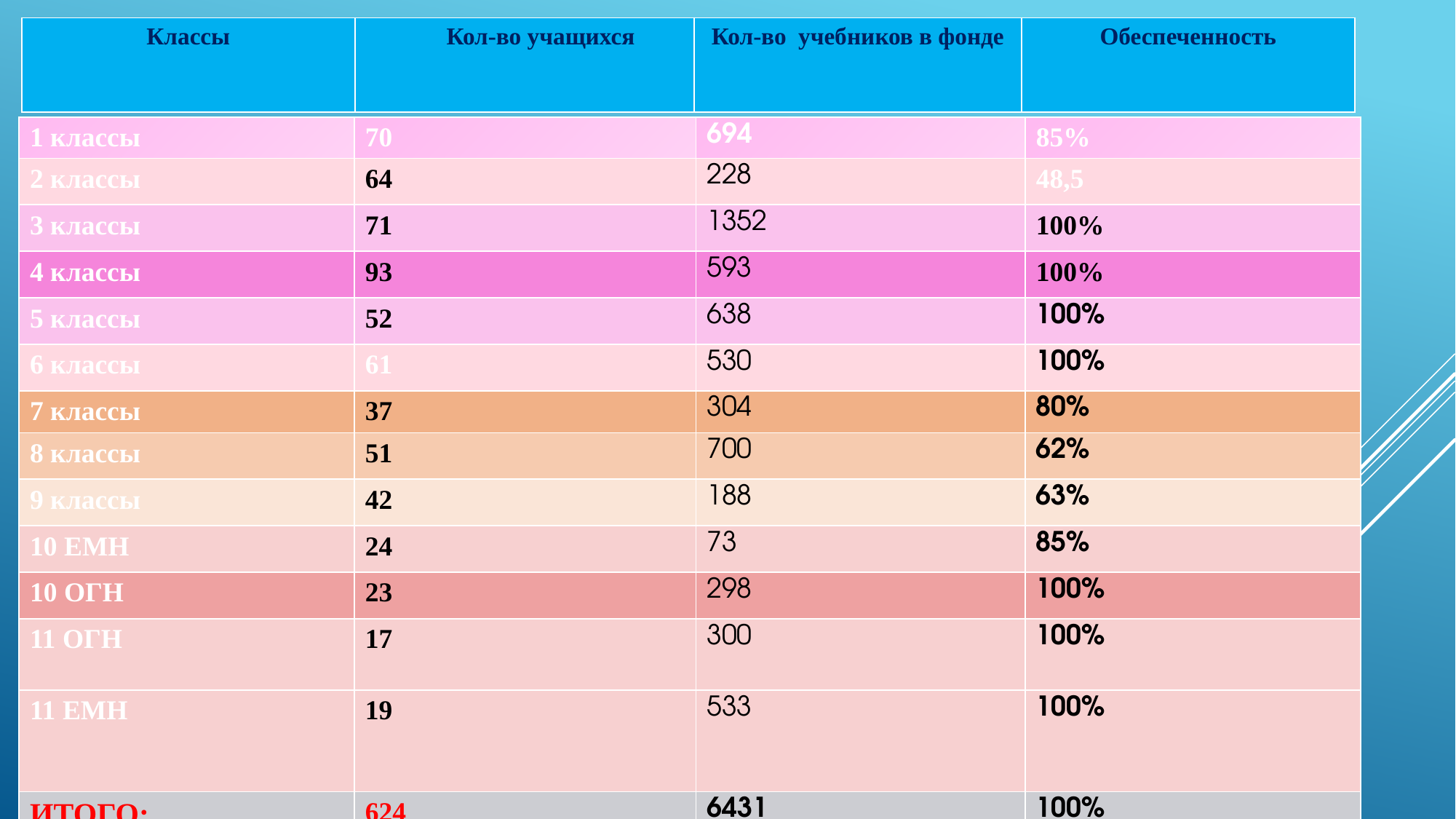

| Классы | Кол-во учащихся | Кол-во учебников в фонде | Обеспеченность |
| --- | --- | --- | --- |
| 1 классы | 70 | 694 | 85% |
| --- | --- | --- | --- |
| 2 классы | 64 | 228 | 48,5 |
| 3 классы | 71 | 1352 | 100% |
| 4 классы | 93 | 593 | 100% |
| 5 классы | 52 | 638 | 100% |
| 6 классы | 61 | 530 | 100% |
| 7 классы | 37 | 304 | 80% |
| 8 классы | 51 | 700 | 62% |
| 9 классы | 42 | 188 | 63% |
| 10 ЕМН | 24 | 73 | 85% |
| 10 ОГН | 23 | 298 | 100% |
| 11 ОГН | 17 | 300 | 100% |
| 11 ЕМН | 19 | 533 | 100% |
| ИТОГО: | 624 | 6431 | 100% |
#